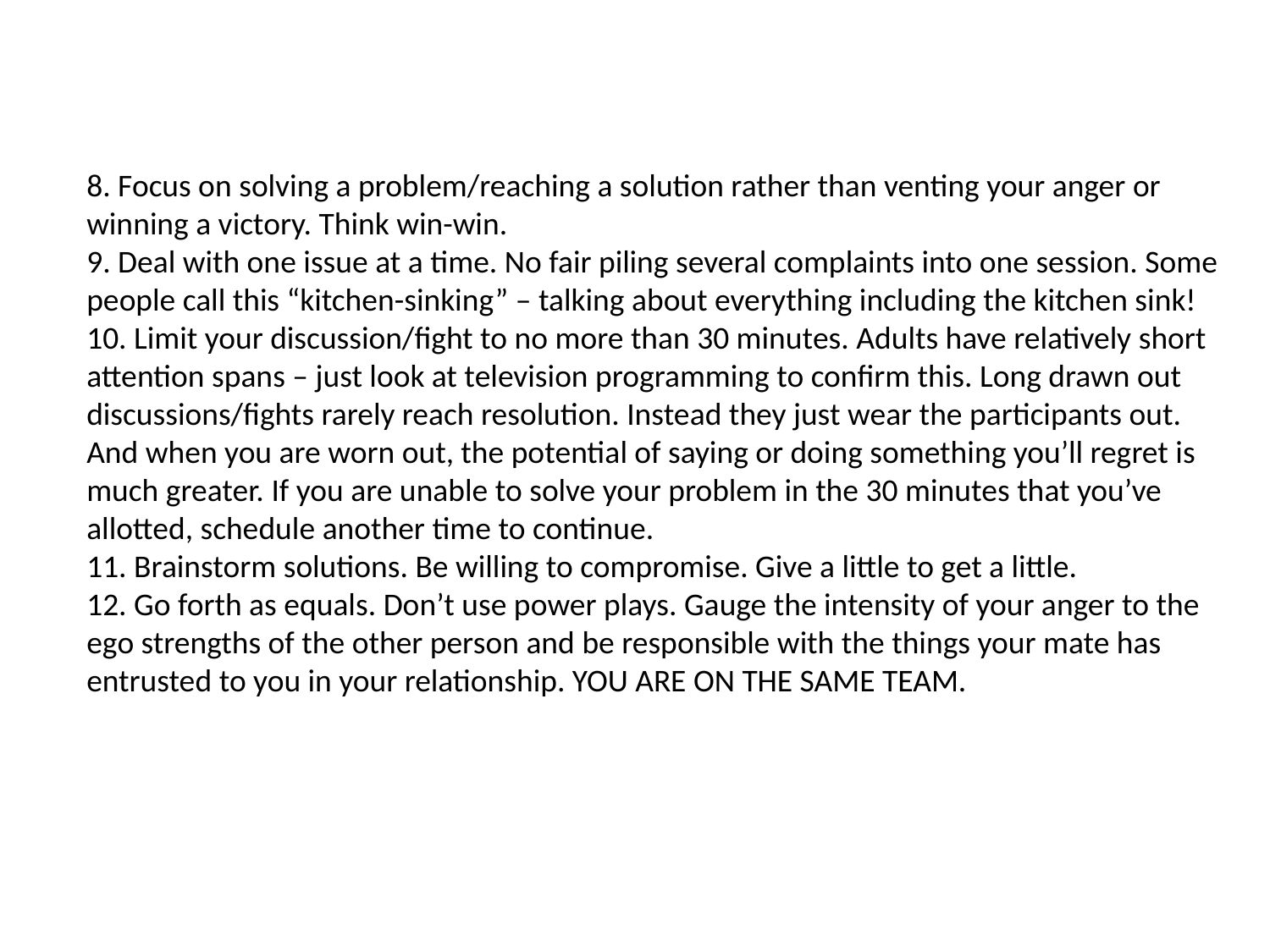

8. Focus on solving a problem/reaching a solution rather than venting your anger or winning a victory. Think win-win.
9. Deal with one issue at a time. No fair piling several complaints into one session. Some people call this “kitchen-sinking” – talking about everything including the kitchen sink!
10. Limit your discussion/fight to no more than 30 minutes. Adults have relatively short attention spans – just look at television programming to confirm this. Long drawn out discussions/fights rarely reach resolution. Instead they just wear the participants out. And when you are worn out, the potential of saying or doing something you’ll regret is much greater. If you are unable to solve your problem in the 30 minutes that you’ve allotted, schedule another time to continue.
11. Brainstorm solutions. Be willing to compromise. Give a little to get a little.
12. Go forth as equals. Don’t use power plays. Gauge the intensity of your anger to the ego strengths of the other person and be responsible with the things your mate has entrusted to you in your relationship. YOU ARE ON THE SAME TEAM.